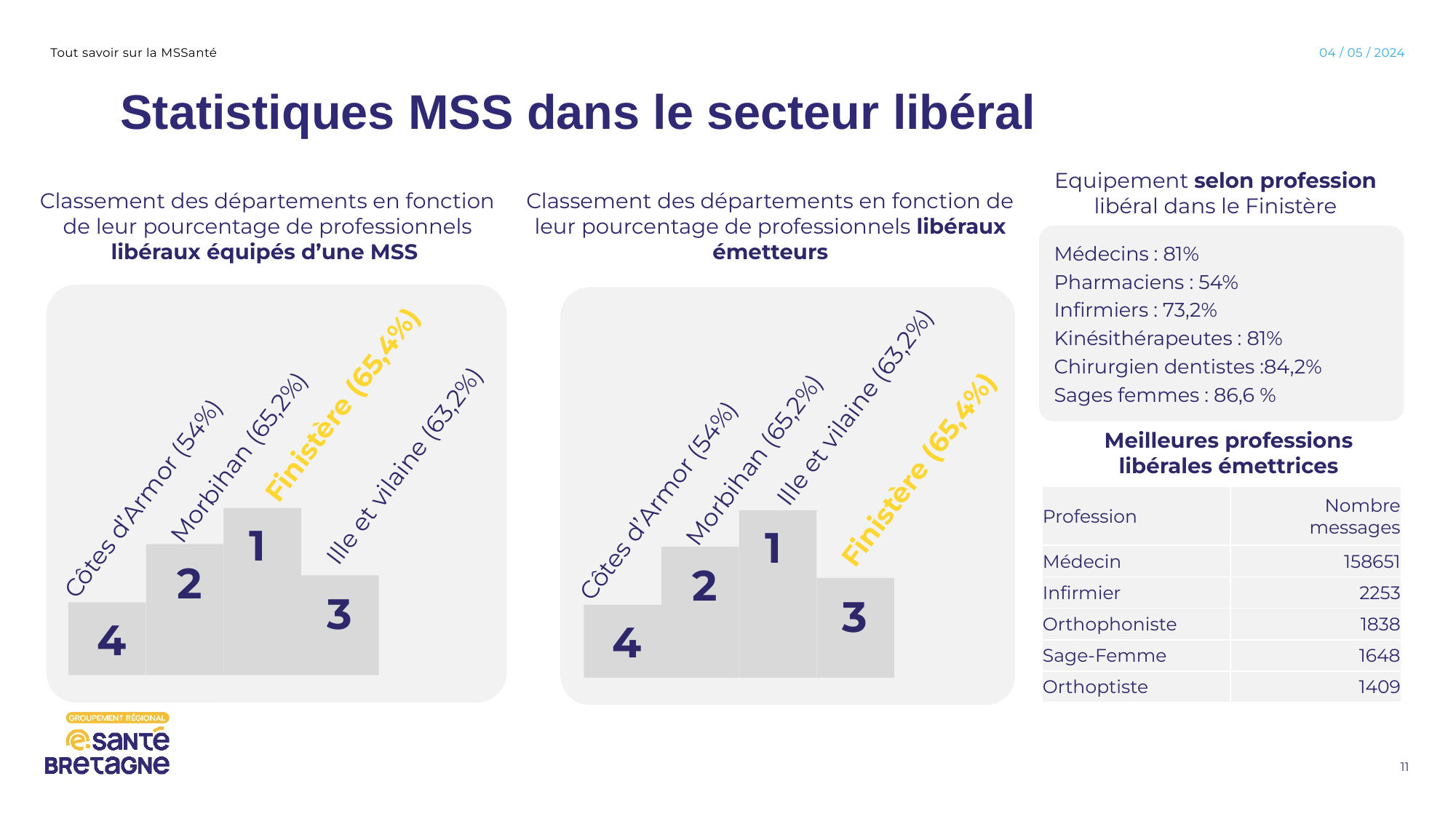

Statistiques MSS dans le secteur libéral
Equipement selon profession libéral dans le Finistère
Classement des départements en fonction de leur pourcentage de professionnels libéraux équipés d’une MSS
Classement des départements en fonction de leur pourcentage de professionnels libéraux émetteurs
Médecins : 81%
Pharmaciens : 54%
Infirmiers : 73,2%
Kinésithérapeutes : 81%
Chirurgien dentistes :84,2%
Sages femmes : 86,6 %

Finistère (65,4%)
Ille et vilaine (63,2%)
Morbihan (65,2%)
Morbihan (65,2%)
Meilleures professions libérales émettrices
Finistère (65,4%)
Ille et vilaine (63,2%)
Côtes d’Armor (54%)
Côtes d’Armor (54%)
| Profession | Nombre messages |
| --- | --- |
| Médecin | 158651 |
| Infirmier | 2253 |
| Orthophoniste | 1838 |
| Sage-Femme | 1648 |
| Orthoptiste | 1409 |

1
1

2
2

3
3

4
4
11